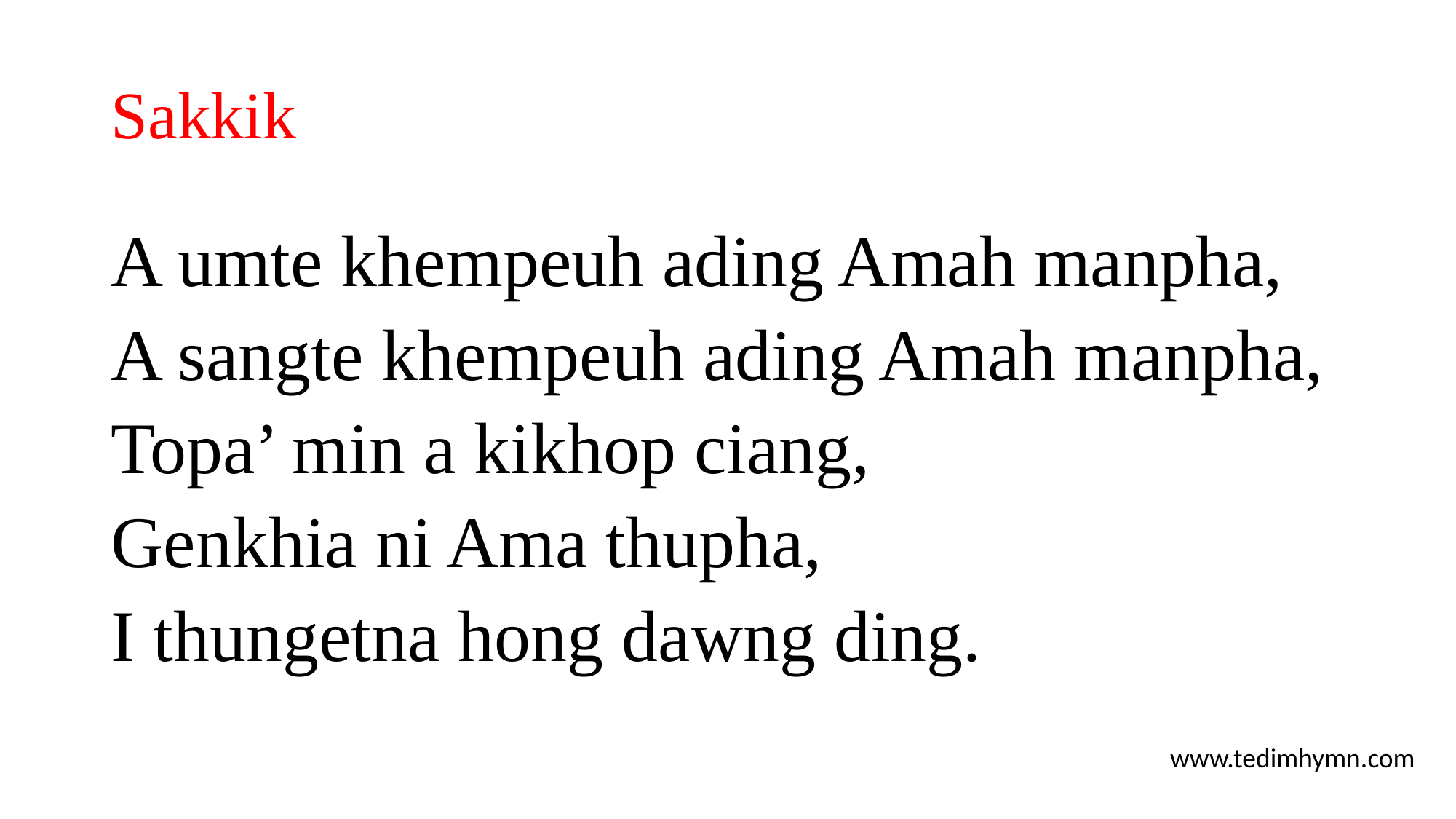

# Sakkik
A umte khempeuh ading Amah manpha,
A sangte khempeuh ading Amah manpha,
Topa’ min a kikhop ciang,
Genkhia ni Ama thupha,
I thungetna hong dawng ding.

www.tedimhymn.com